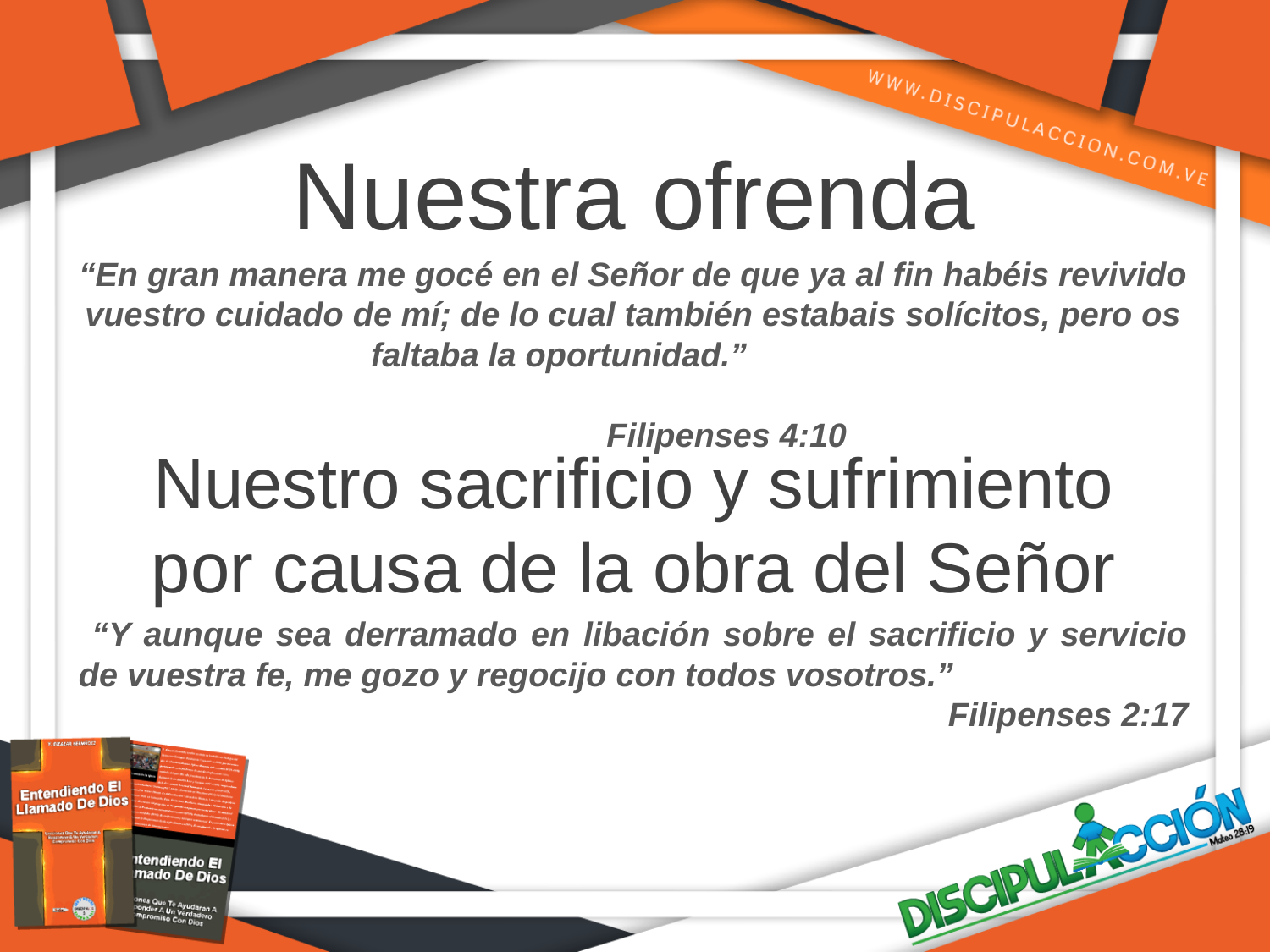

Nuestra ofrenda
“En gran manera me gocé en el Señor de que ya al fin habéis revivido vuestro cuidado de mí; de lo cual también estabais solícitos, pero os faltaba la oportunidad.”
                                                                                                                                            Filipenses 4:10

Nuestro sacrificio y sufrimiento
por causa de la obra del Señor
 “Y aunque sea derramado en libación sobre el sacrificio y servicio de vuestra fe, me gozo y regocijo con todos vosotros.”
Filipenses 2:17